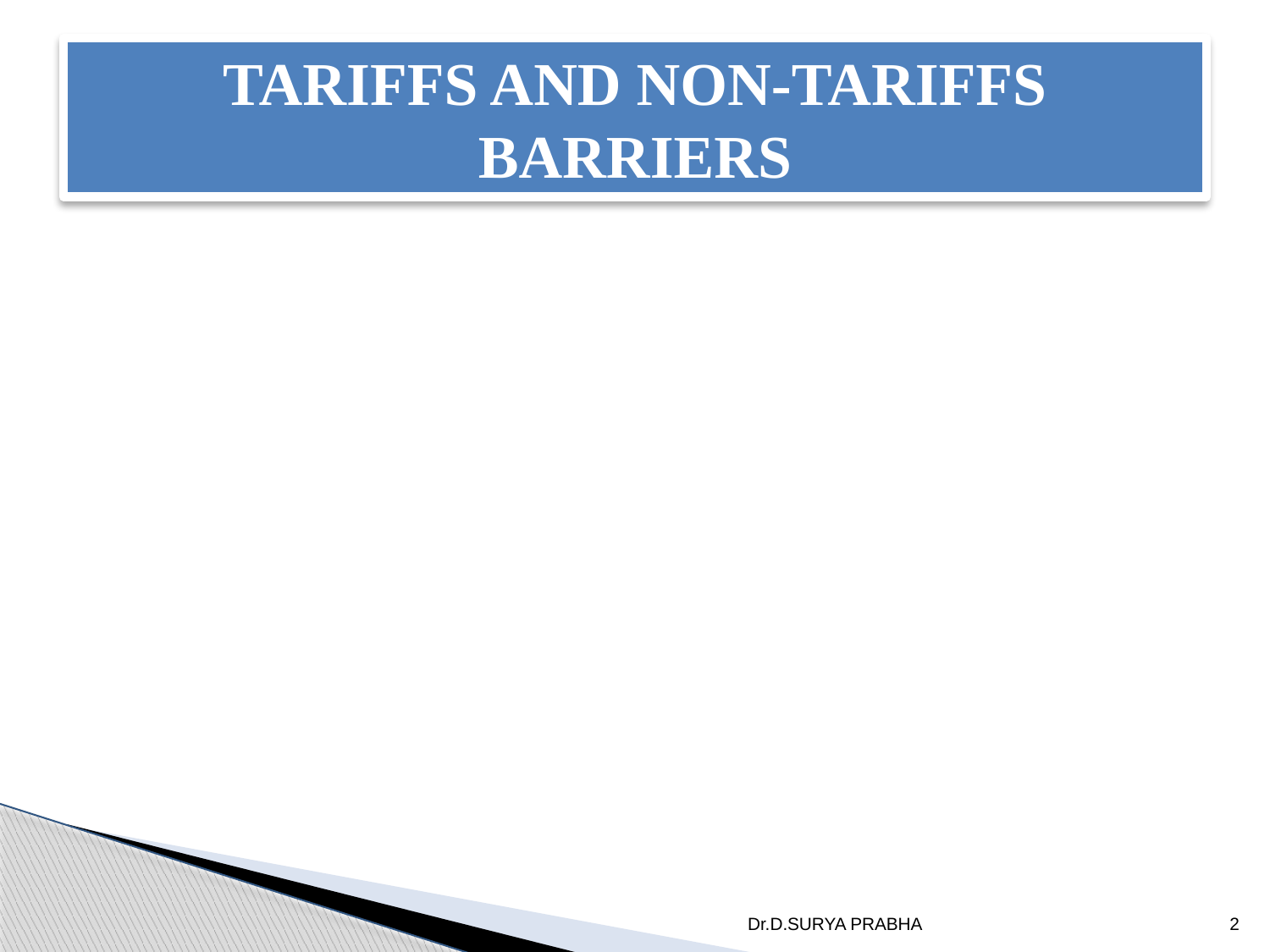

# TARIFFS AND NON-TARIFFS BARRIERS
Dr.D.SURYA PRABHA
2